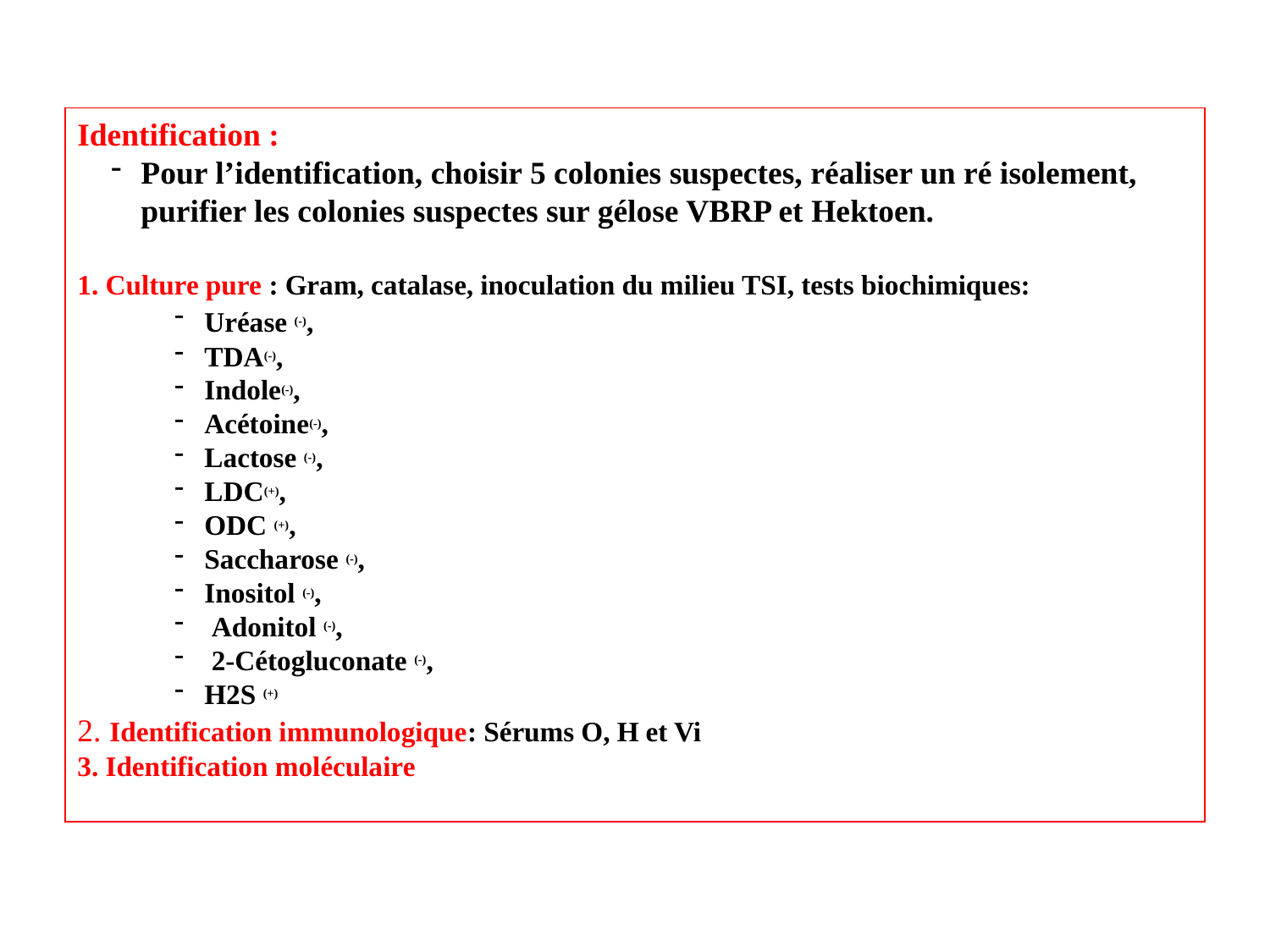

Identification :
Pour l’identification, choisir 5 colonies suspectes, réaliser un ré isolement, purifier les colonies suspectes sur gélose VBRP et Hektoen.

1. Culture pure : Gram, catalase, inoculation du milieu TSI, tests biochimiques:
Uréase (-),
TDA(-),
Indole(-),
Acétoine(-),
Lactose (-),
LDC(+),
ODC (+),
Saccharose (-),
Inositol (-),
 Adonitol (-),
 2-Cétogluconate (-),
H2S (+)
2. Identification immunologique: Sérums O, H et Vi
3. Identification moléculaire